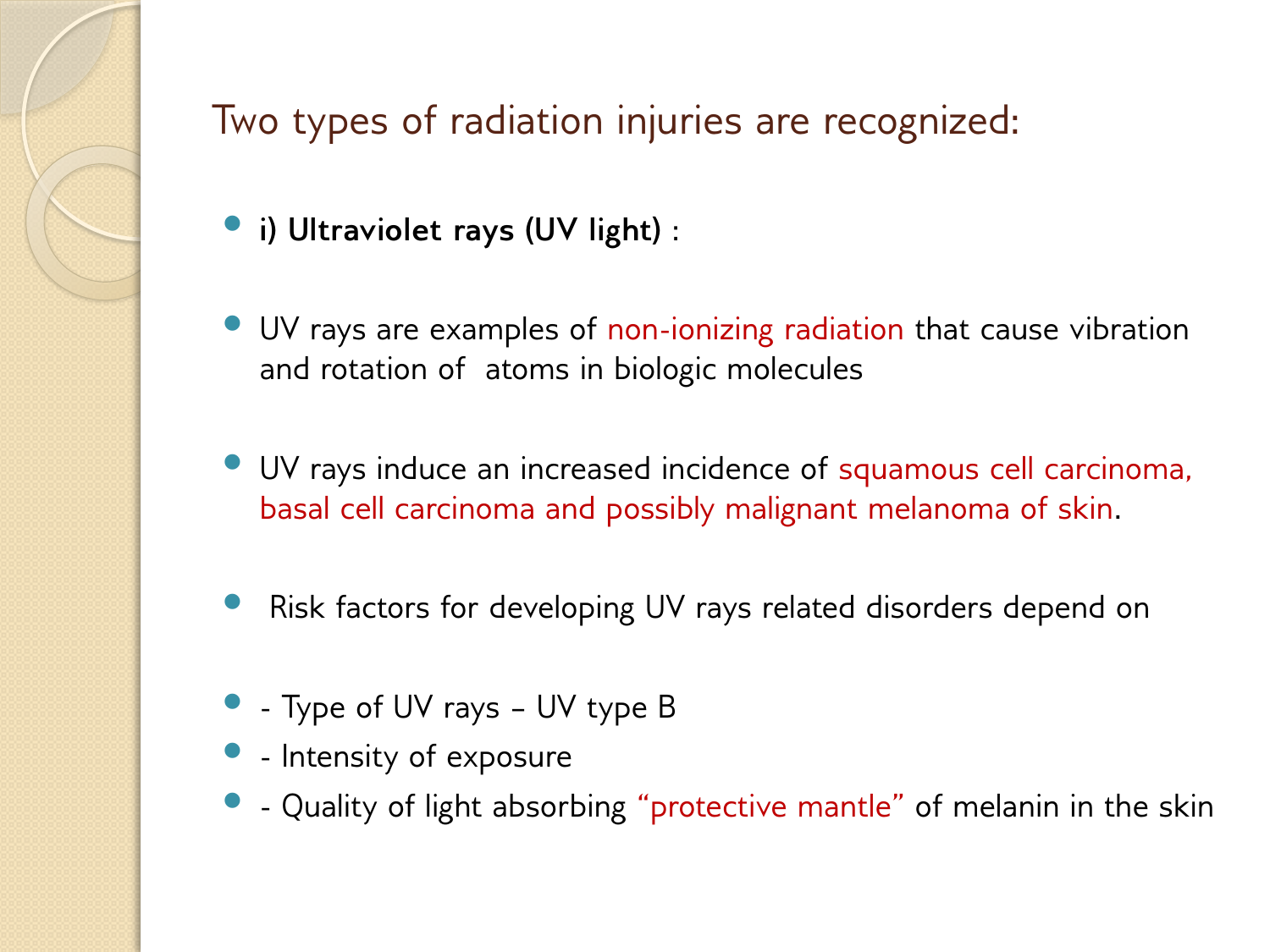

# Two types of radiation injuries are recognized:
i) Ultraviolet rays (UV light) :

UV rays are examples of non-ionizing radiation that cause vibration and rotation of  atoms in biologic molecules

UV rays induce an increased incidence of squamous cell carcinoma, basal cell carcinoma and possibly malignant melanoma of skin.

 Risk factors for developing UV rays related disorders depend on

- Type of UV rays – UV type B
- Intensity of exposure
- Quality of light absorbing “protective mantle” of melanin in the skin